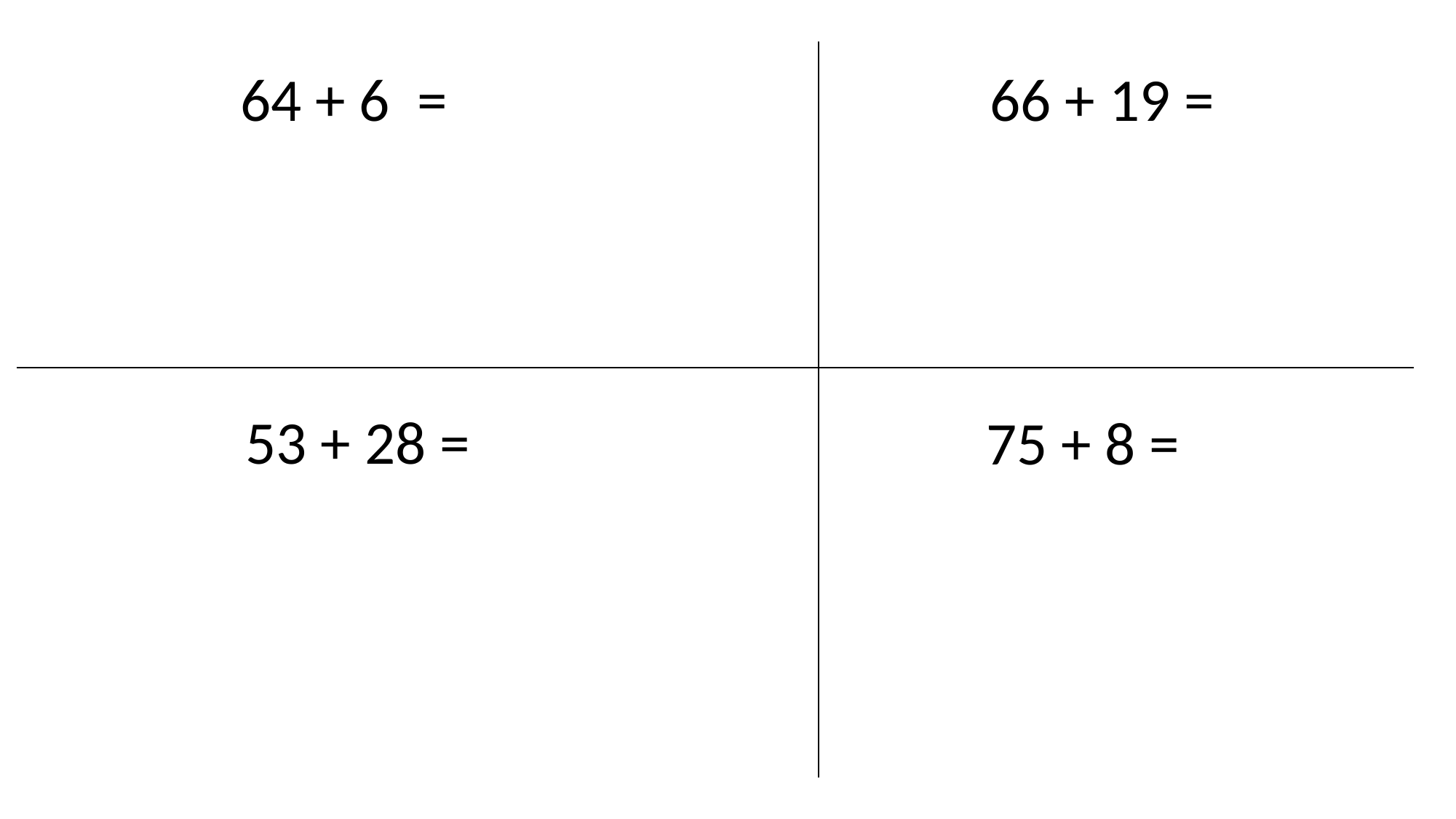

64 + 6  =
66 + 19 =
53 + 28 =
75 + 8 =